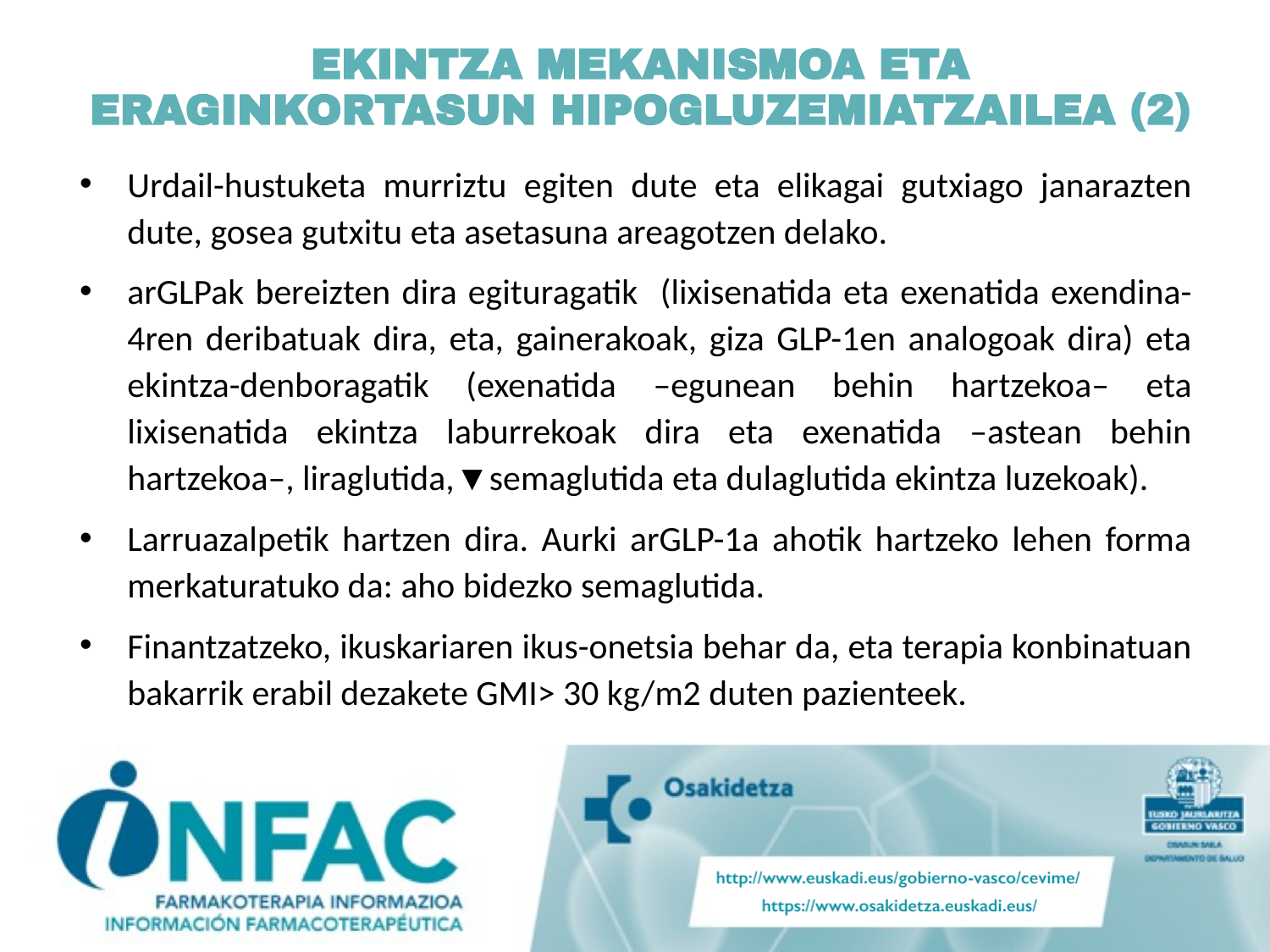

# EKINTZA MEKANISMOA ETA ERAGINKORTASUN HIPOGLUZEMIATZAILEA (2)
Urdail-hustuketa murriztu egiten dute eta elikagai gutxiago janarazten dute, gosea gutxitu eta asetasuna areagotzen delako.
arGLPak bereizten dira egituragatik  (lixisenatida eta exenatida exendina-4ren deribatuak dira, eta, gainerakoak, giza GLP-1en analogoak dira) eta ekintza-denboragatik (exenatida –egunean behin hartzekoa– eta lixisenatida ekintza laburrekoak dira eta exenatida –astean behin hartzekoa–, liraglutida,▼semaglutida eta dulaglutida ekintza luzekoak).
Larruazalpetik hartzen dira. Aurki arGLP-1a ahotik hartzeko lehen forma merkaturatuko da: aho bidezko semaglutida.
Finantzatzeko, ikuskariaren ikus-onetsia behar da, eta terapia konbinatuan bakarrik erabil dezakete GMI> 30 kg/m2 duten pazienteek.